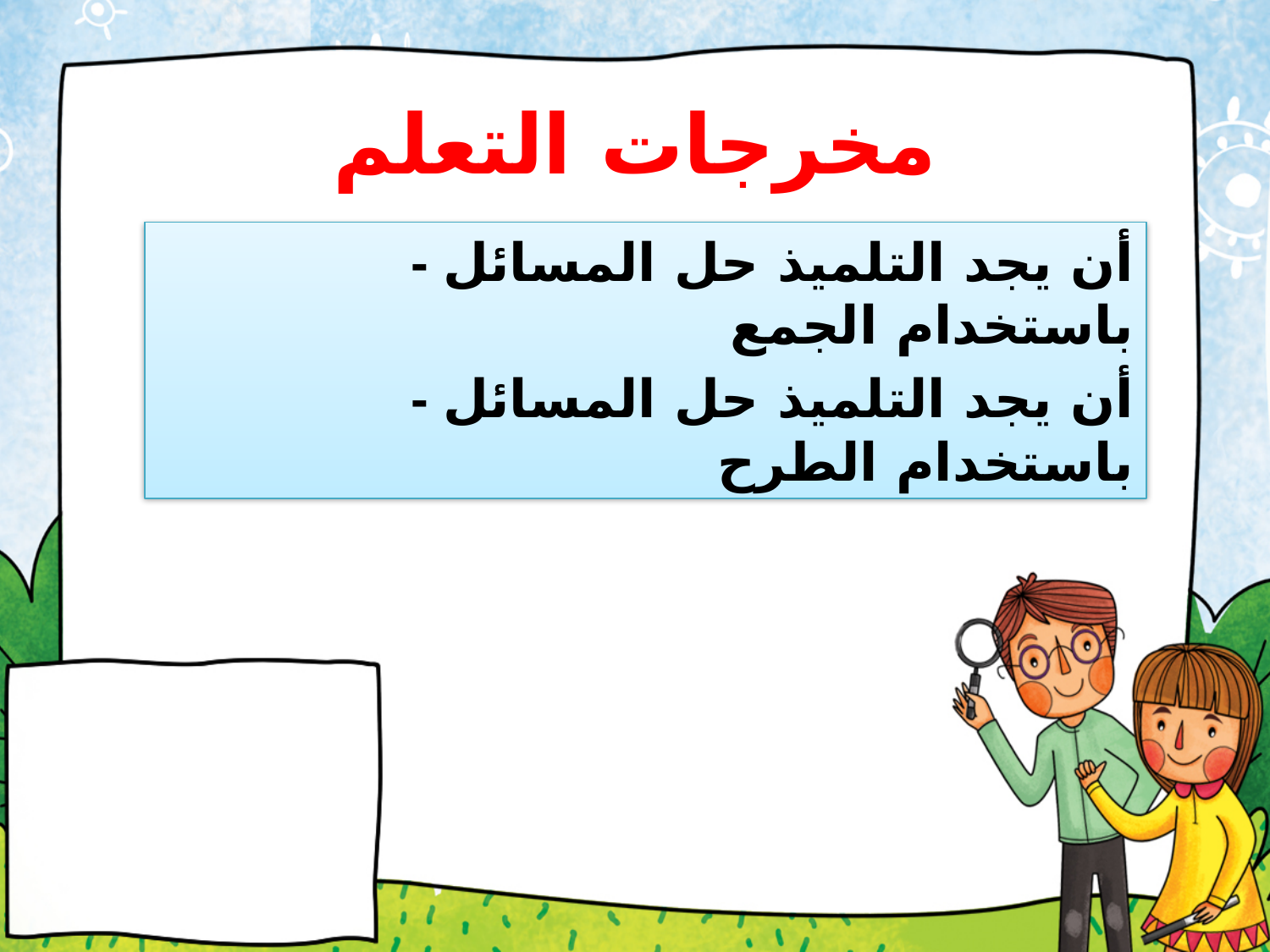

# مخرجات التعلم
- أن يجد التلميذ حل المسائل باستخدام الجمع
- أن يجد التلميذ حل المسائل باستخدام الطرح